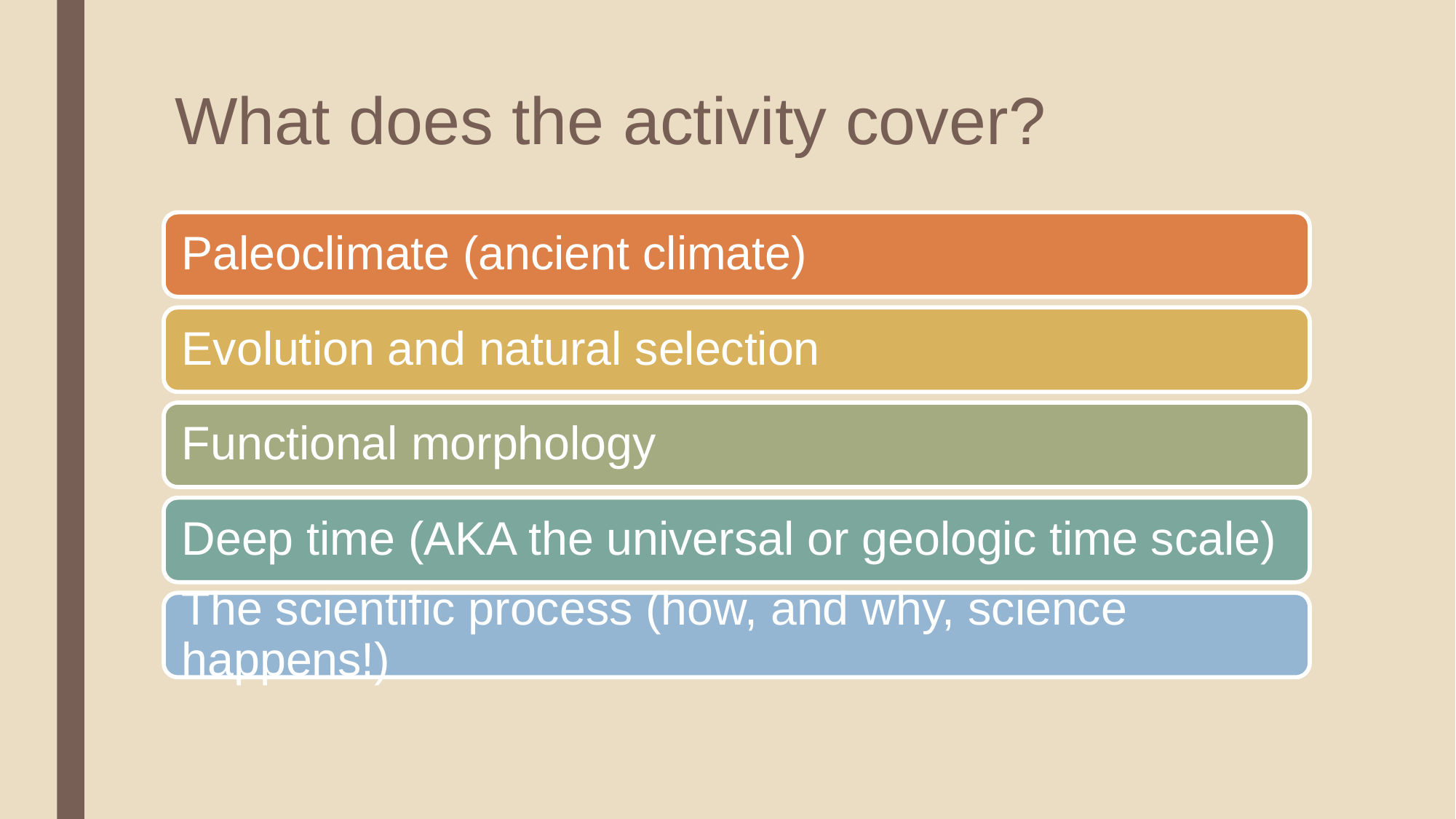

# What does the activity cover?
Paleoclimate (ancient climate)
Evolution and natural selection
Functional morphology
Deep time (AKA the universal or geologic time scale)
The scientific process (how, and why, science happens!)